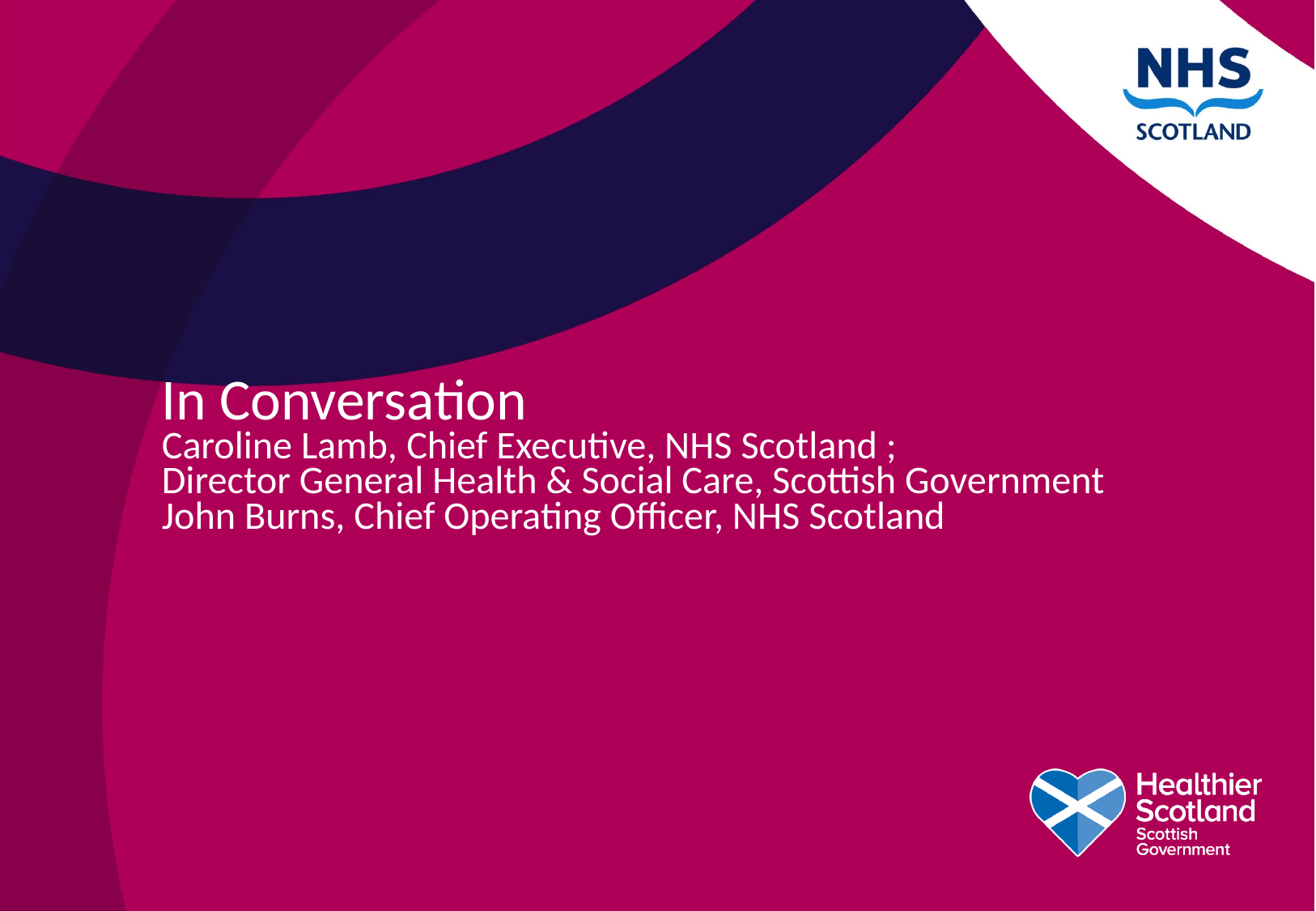

# In Conversation Caroline Lamb, Chief Executive, NHS Scotland ; Director General Health & Social Care, Scottish Government John Burns, Chief Operating Officer, NHS Scotland